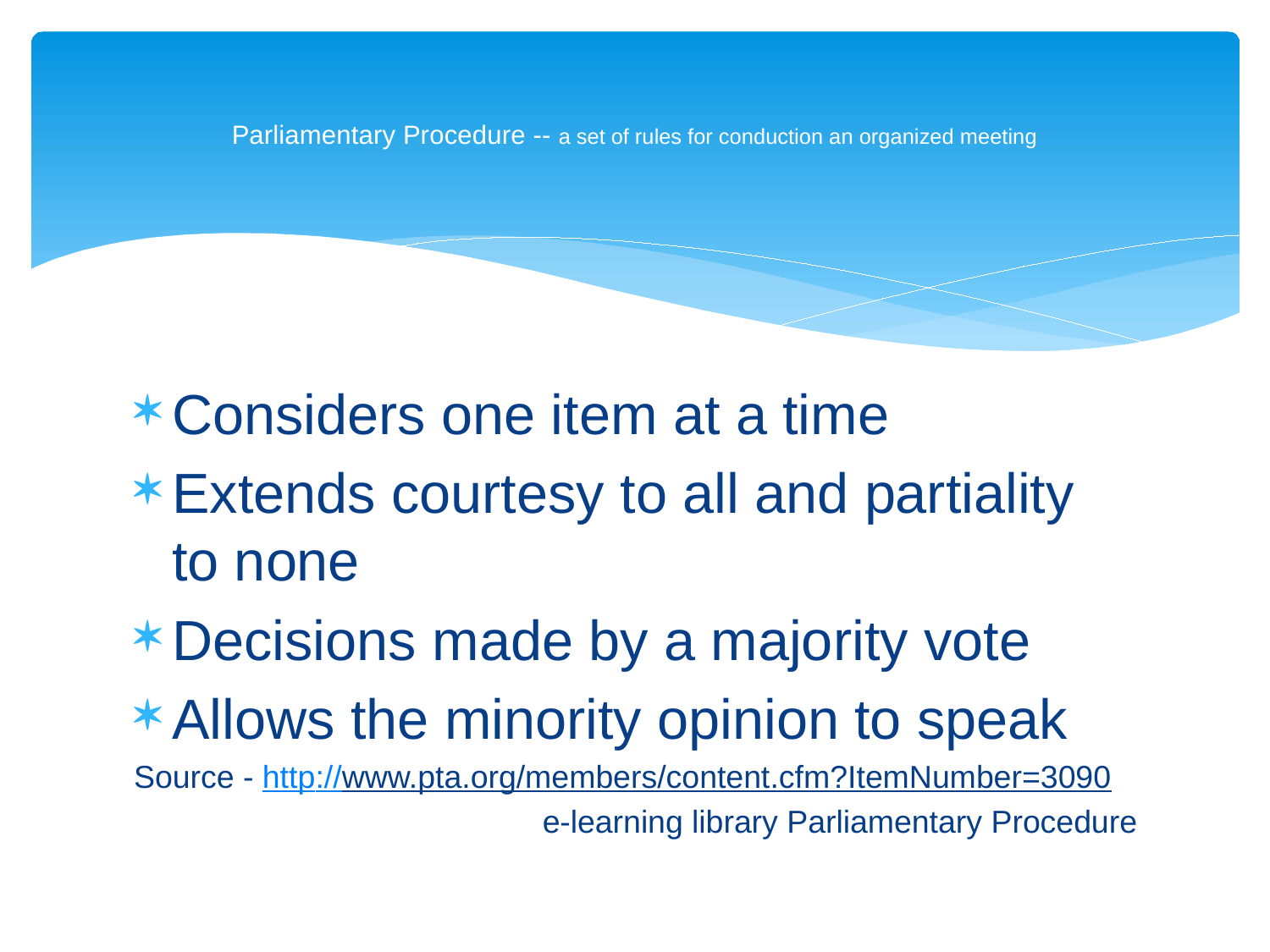

# Parliamentary Procedure -- a set of rules for conduction an organized meeting
Considers one item at a time
Extends courtesy to all and partiality to none
Decisions made by a majority vote
Allows the minority opinion to speak
Source - http://www.pta.org/members/content.cfm?ItemNumber=3090
e-learning library Parliamentary Procedure